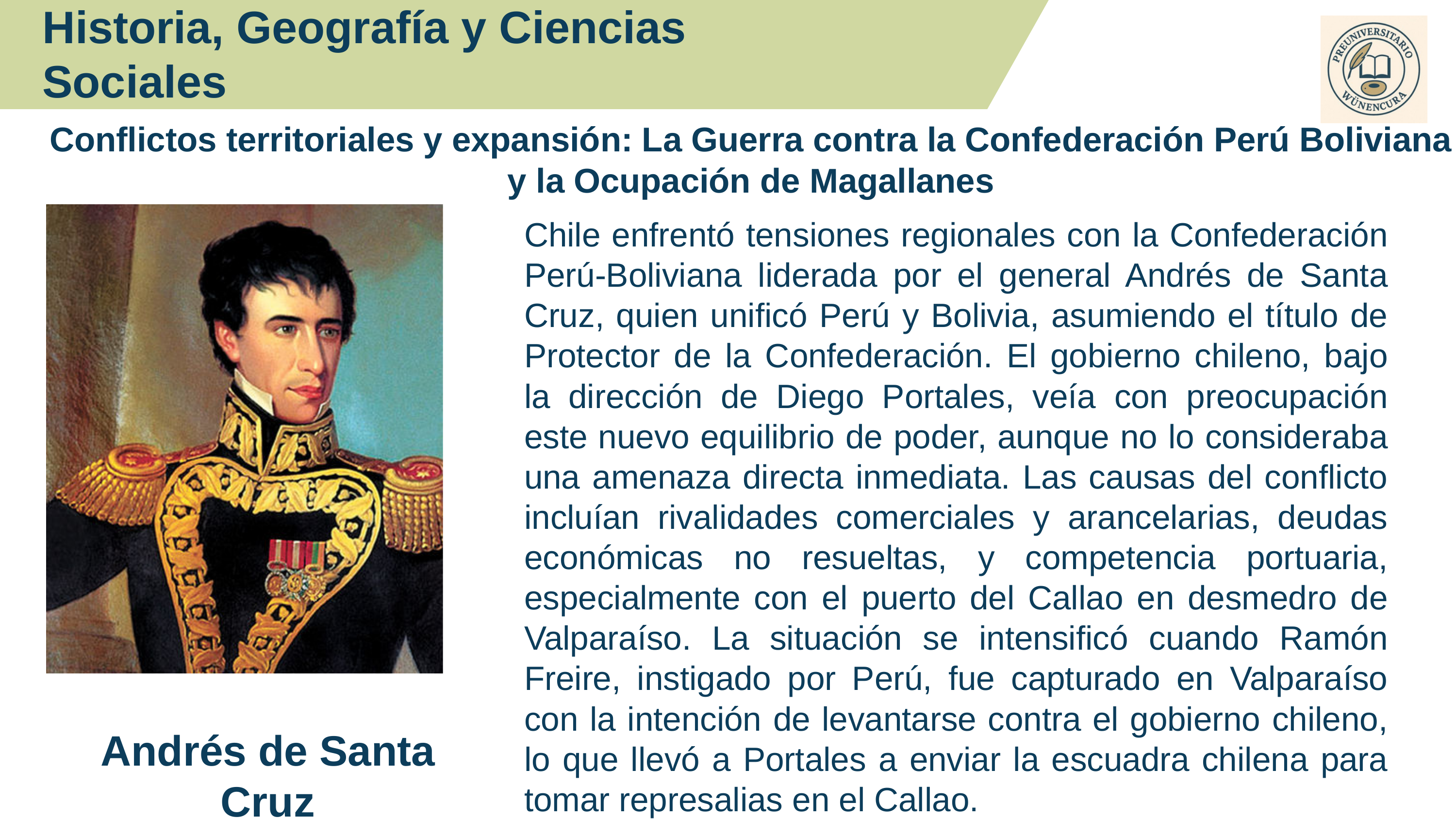

Historia, Geografía y Ciencias Sociales

Conflictos territoriales y expansión: La Guerra contra la Confederación Perú Boliviana y la Ocupación de Magallanes

Chile enfrentó tensiones regionales con la Confederación Perú-Boliviana liderada por el general Andrés de Santa Cruz, quien unificó Perú y Bolivia, asumiendo el título de Protector de la Confederación. El gobierno chileno, bajo la dirección de Diego Portales, veía con preocupación este nuevo equilibrio de poder, aunque no lo consideraba una amenaza directa inmediata. Las causas del conflicto incluían rivalidades comerciales y arancelarias, deudas económicas no resueltas, y competencia portuaria, especialmente con el puerto del Callao en desmedro de Valparaíso. La situación se intensificó cuando Ramón Freire, instigado por Perú, fue capturado en Valparaíso con la intención de levantarse contra el gobierno chileno, lo que llevó a Portales a enviar la escuadra chilena para tomar represalias en el Callao.
Andrés de Santa Cruz